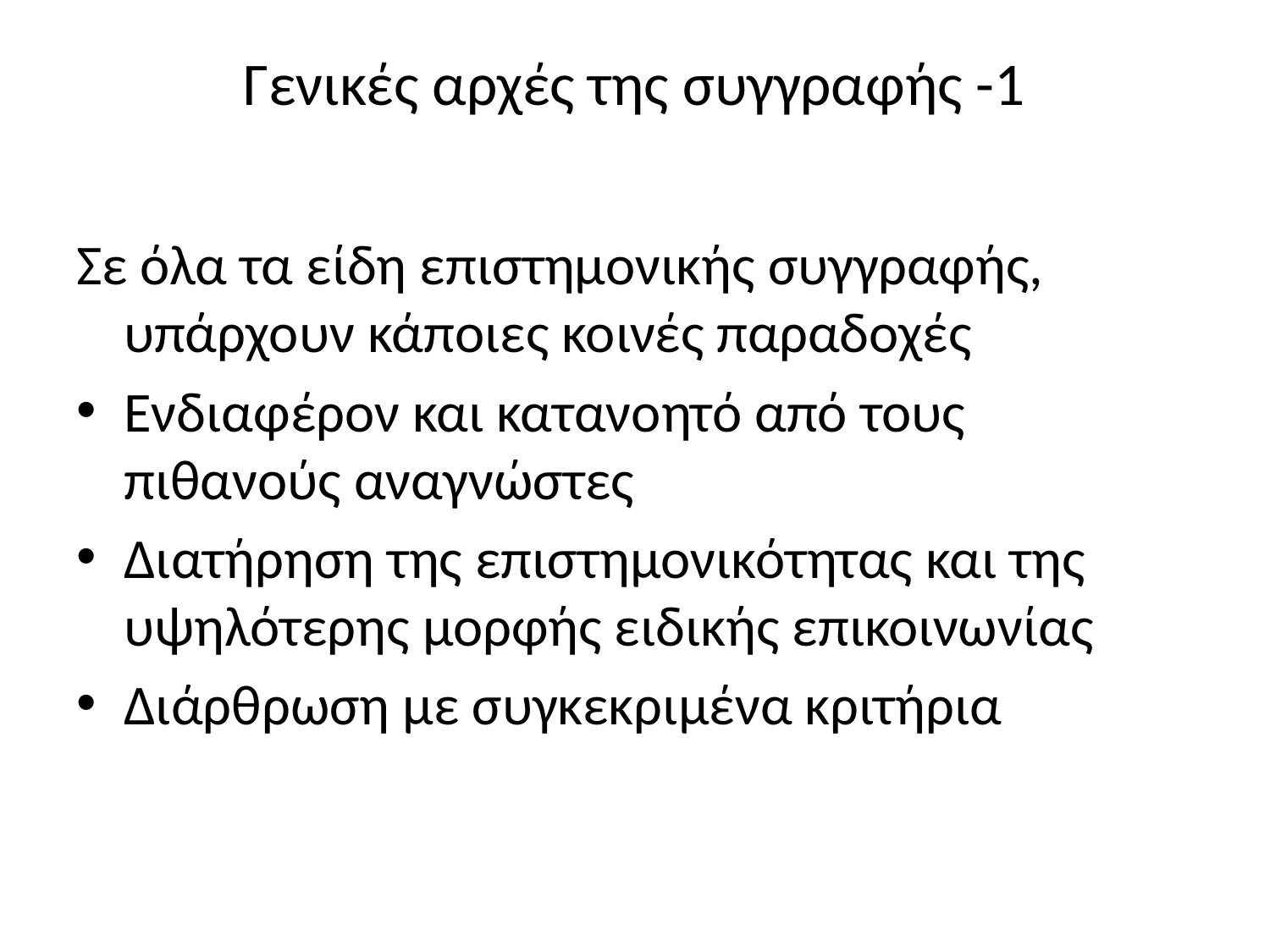

# Γενικές αρχές της συγγραφής -1
Σε όλα τα είδη επιστημονικής συγγραφής, υπάρχουν κάποιες κοινές παραδοχές
Ενδιαφέρον και κατανοητό από τους πιθανούς αναγνώστες
Διατήρηση της επιστημονικότητας και της υψηλότερης μορφής ειδικής επικοινωνίας
Διάρθρωση με συγκεκριμένα κριτήρια